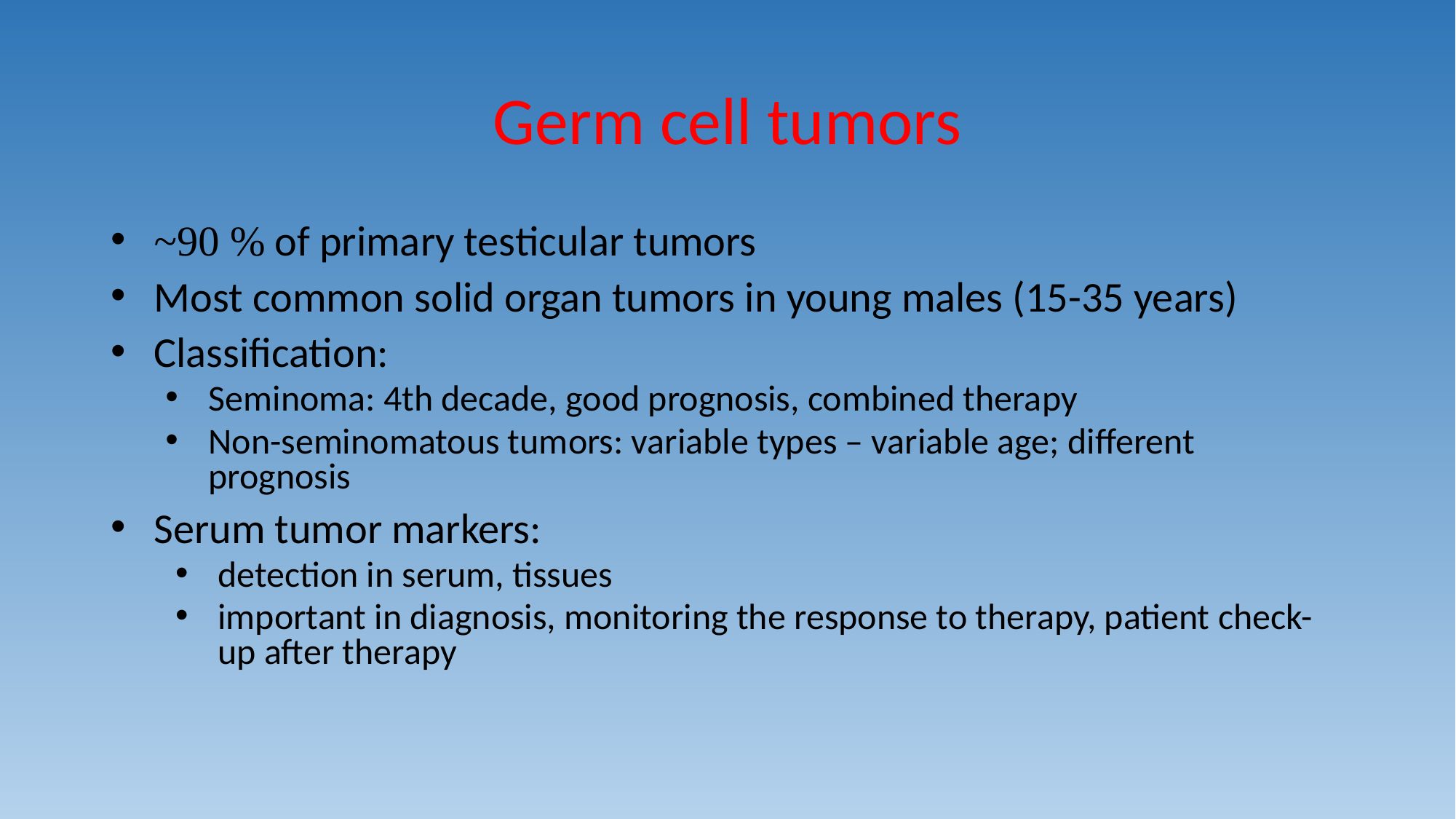

# Germ cell tumors
~90 % of primary testicular tumors
Most common solid organ tumors in young males (15-35 years)
Classification:
Seminoma: 4th decade, good prognosis, combined therapy
Non-seminomatous tumors: variable types – variable age; different prognosis
Serum tumor markers:
detection in serum, tissues
important in diagnosis, monitoring the response to therapy, patient check-up after therapy